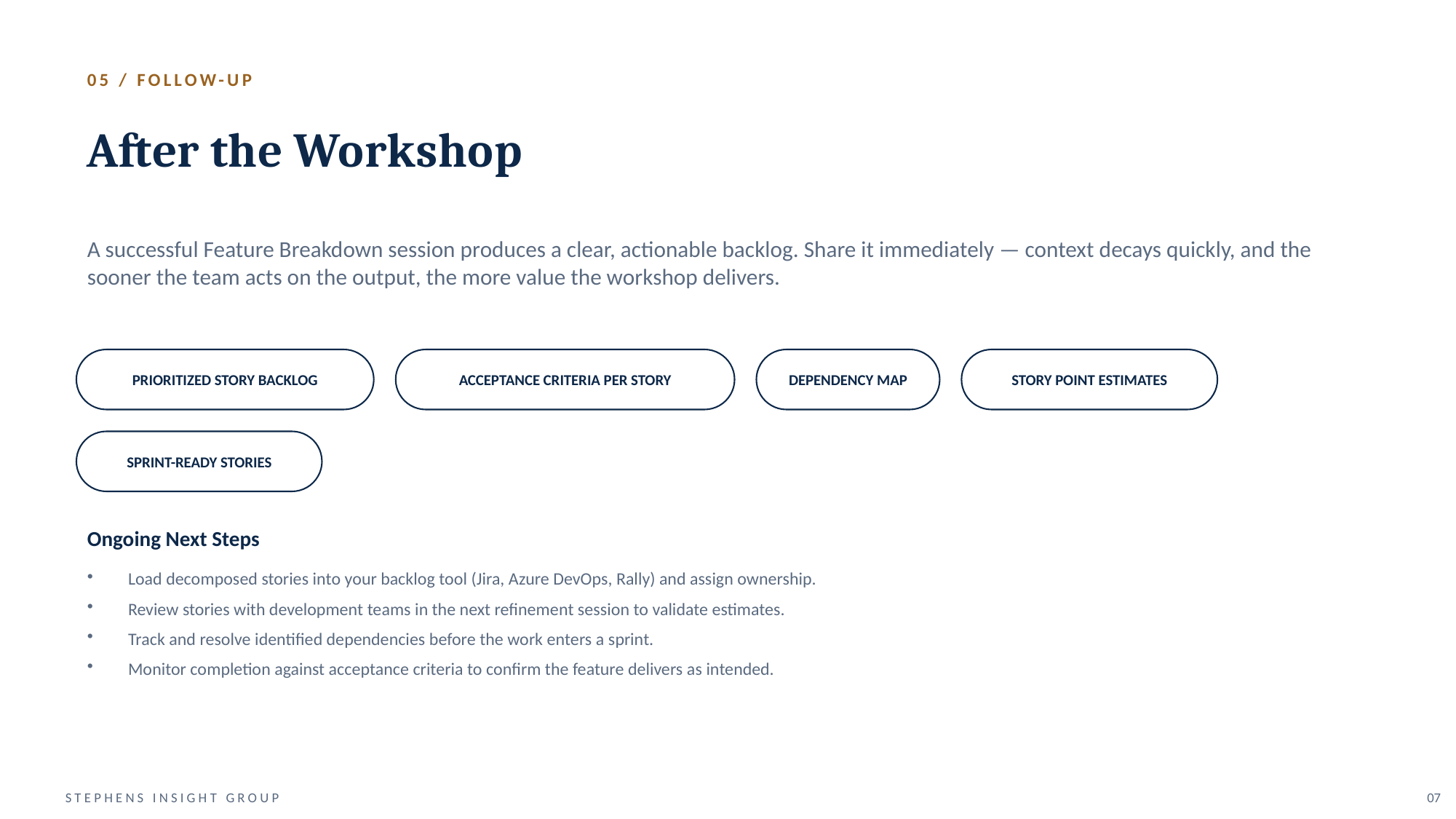

05 / FOLLOW-UP
After the Workshop
A successful Feature Breakdown session produces a clear, actionable backlog. Share it immediately — context decays quickly, and the sooner the team acts on the output, the more value the workshop delivers.

PRIORITIZED STORY BACKLOG

ACCEPTANCE CRITERIA PER STORY

DEPENDENCY MAP

STORY POINT ESTIMATES

SPRINT-READY STORIES
Ongoing Next Steps
Load decomposed stories into your backlog tool (Jira, Azure DevOps, Rally) and assign ownership.
Review stories with development teams in the next refinement session to validate estimates.
Track and resolve identified dependencies before the work enters a sprint.
Monitor completion against acceptance criteria to confirm the feature delivers as intended.
STEPHENS INSIGHT GROUP
07